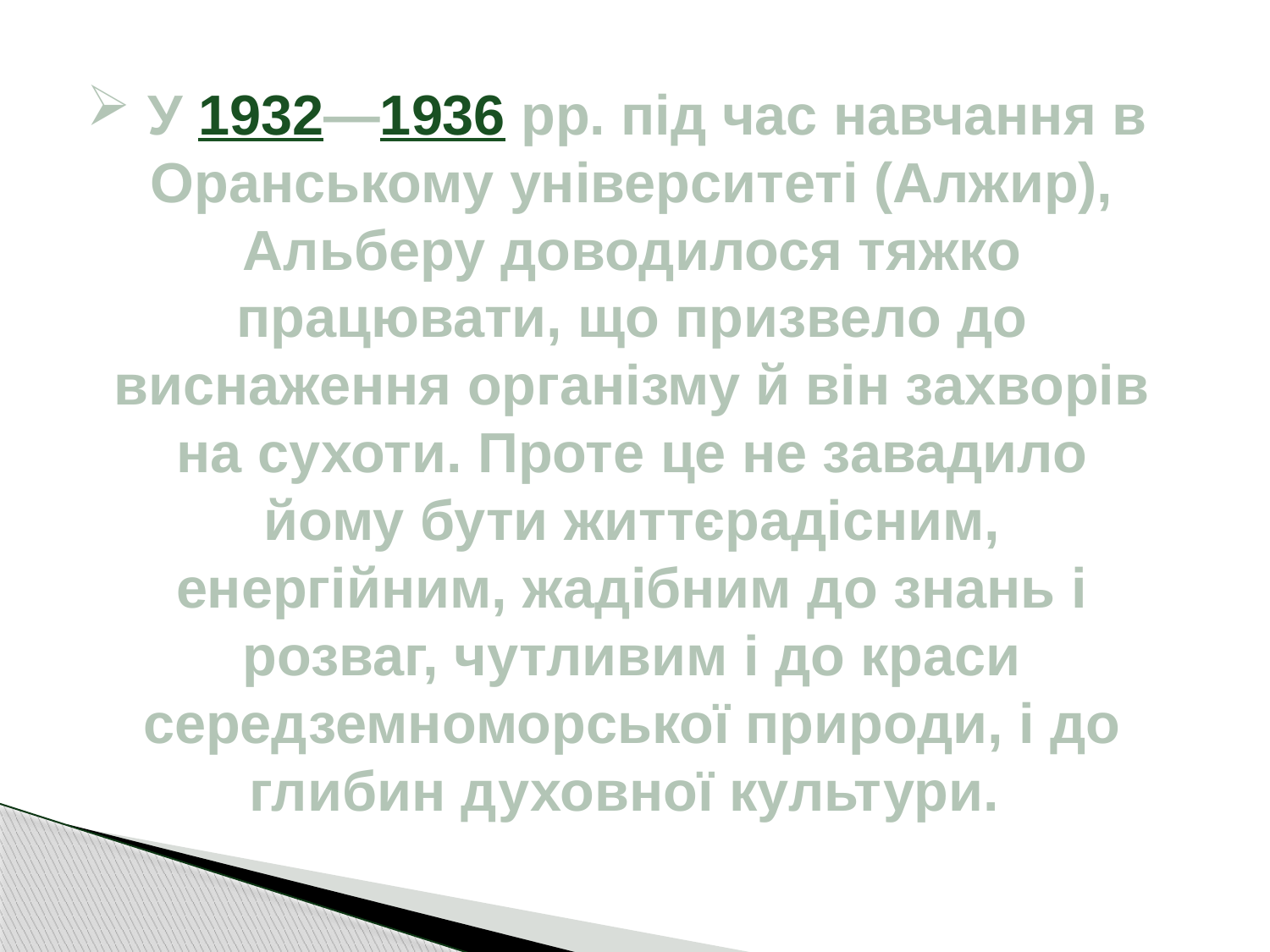

# У 1932—1936 рр. під час навчання в Оранському університеті (Алжир), Альберу доводилося тяжко працювати, що призвело до виснаження організму й він захворів на сухоти. Проте це не завадило йому бути життєрадісним, енергійним, жадібним до знань і розваг, чутливим і до краси середземноморської природи, і до глибин духовної культури.